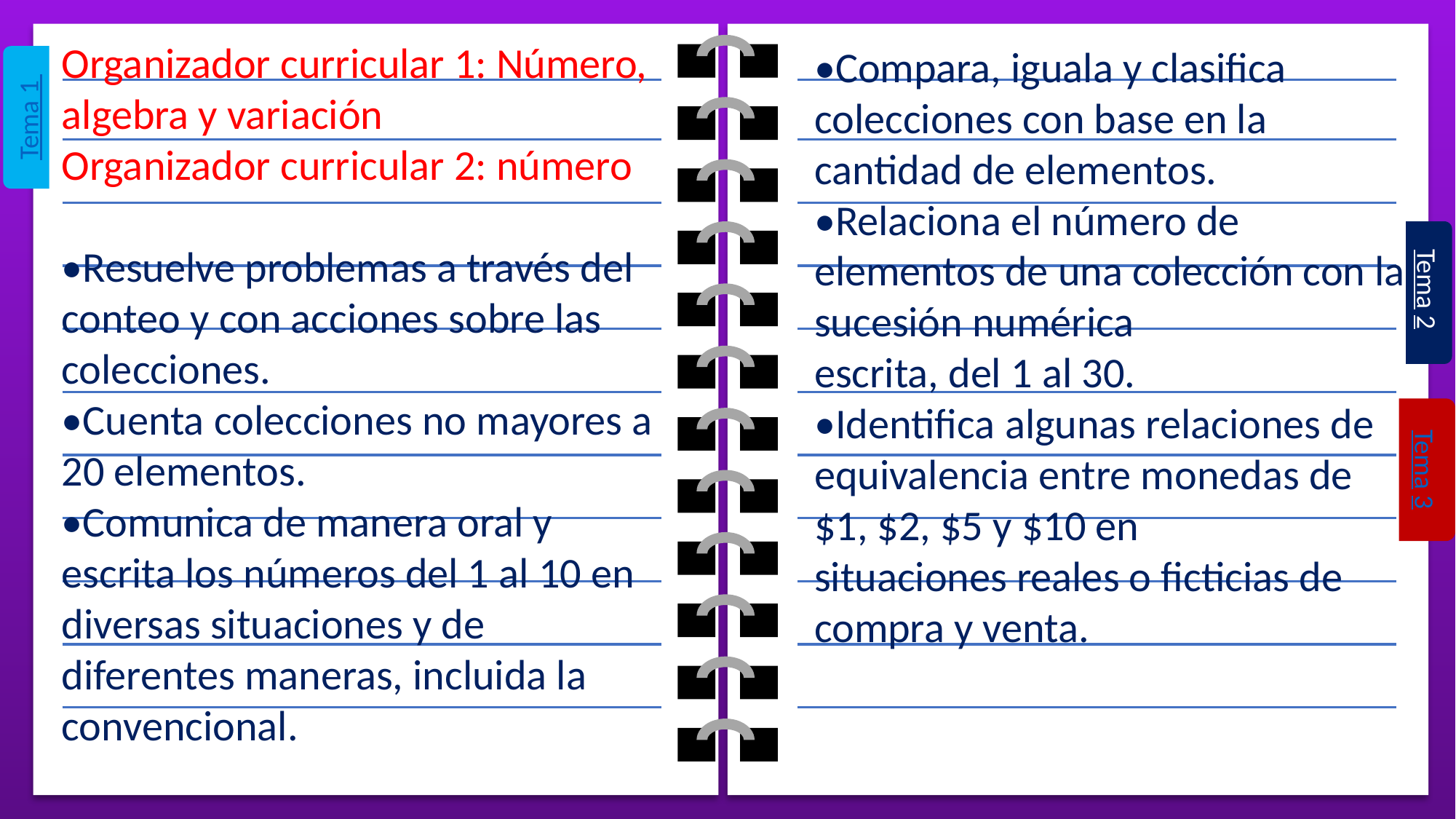

Organizador curricular 1: Número, algebra y variación
Organizador curricular 2: número

•Resuelve problemas a través del conteo y con acciones sobre las colecciones.
•Cuenta colecciones no mayores a 20 elementos.
•Comunica de manera oral y escrita los números del 1 al 10 en diversas situaciones y de diferentes maneras, incluida la convencional.
•Compara, iguala y clasifica colecciones con base en la cantidad de elementos.
•Relaciona el número de elementos de una colección con la sucesión numérica
escrita, del 1 al 30.
•Identifica algunas relaciones de equivalencia entre monedas de $1, $2, $5 y $10 en
situaciones reales o ficticias de compra y venta.

Tema 1

Tema 2

Tema 3